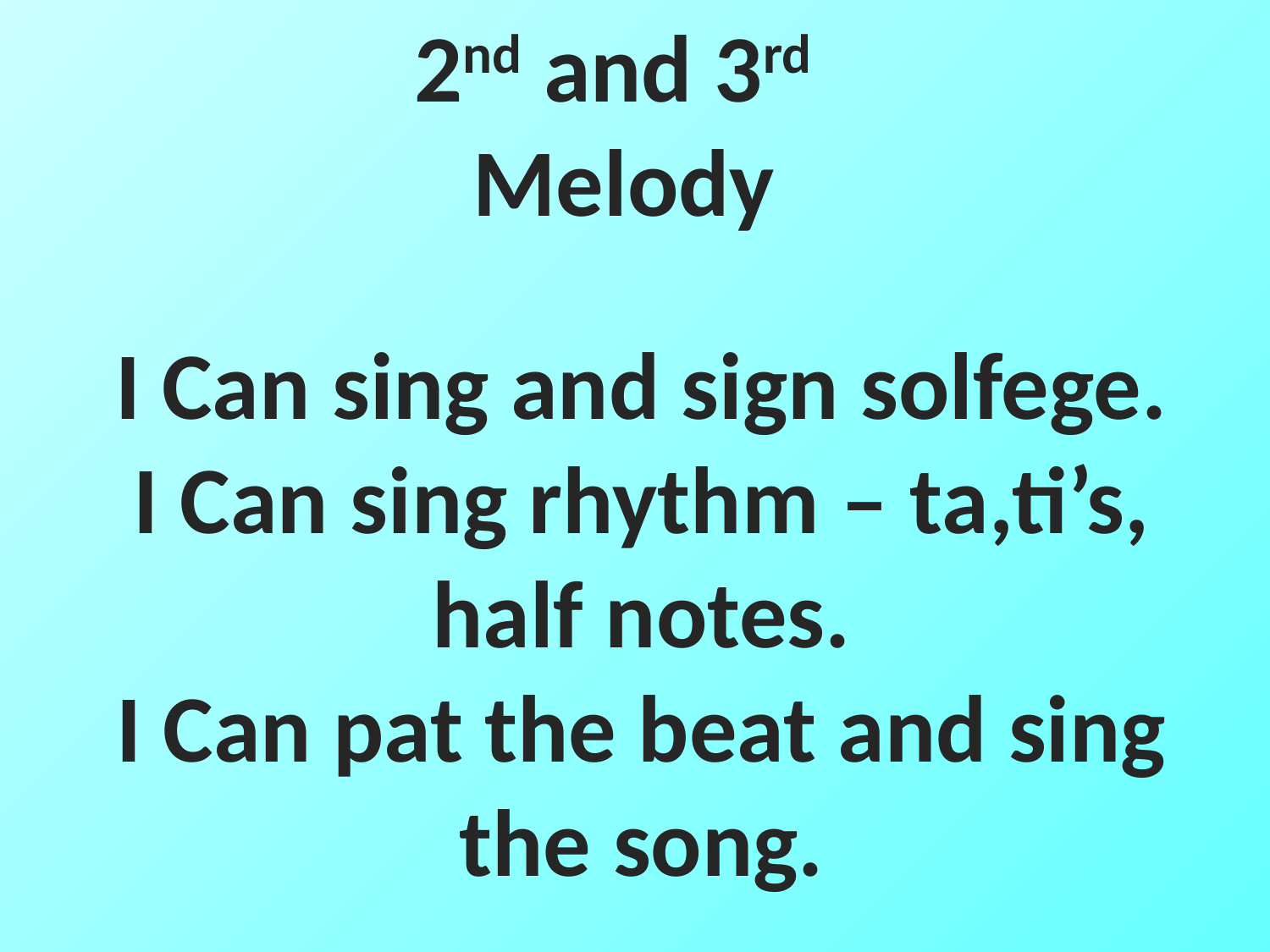

2nd and 3rd
Melody
I Can sing and sign solfege.
I Can sing rhythm – ta,ti’s, half notes.
I Can pat the beat and sing the song.